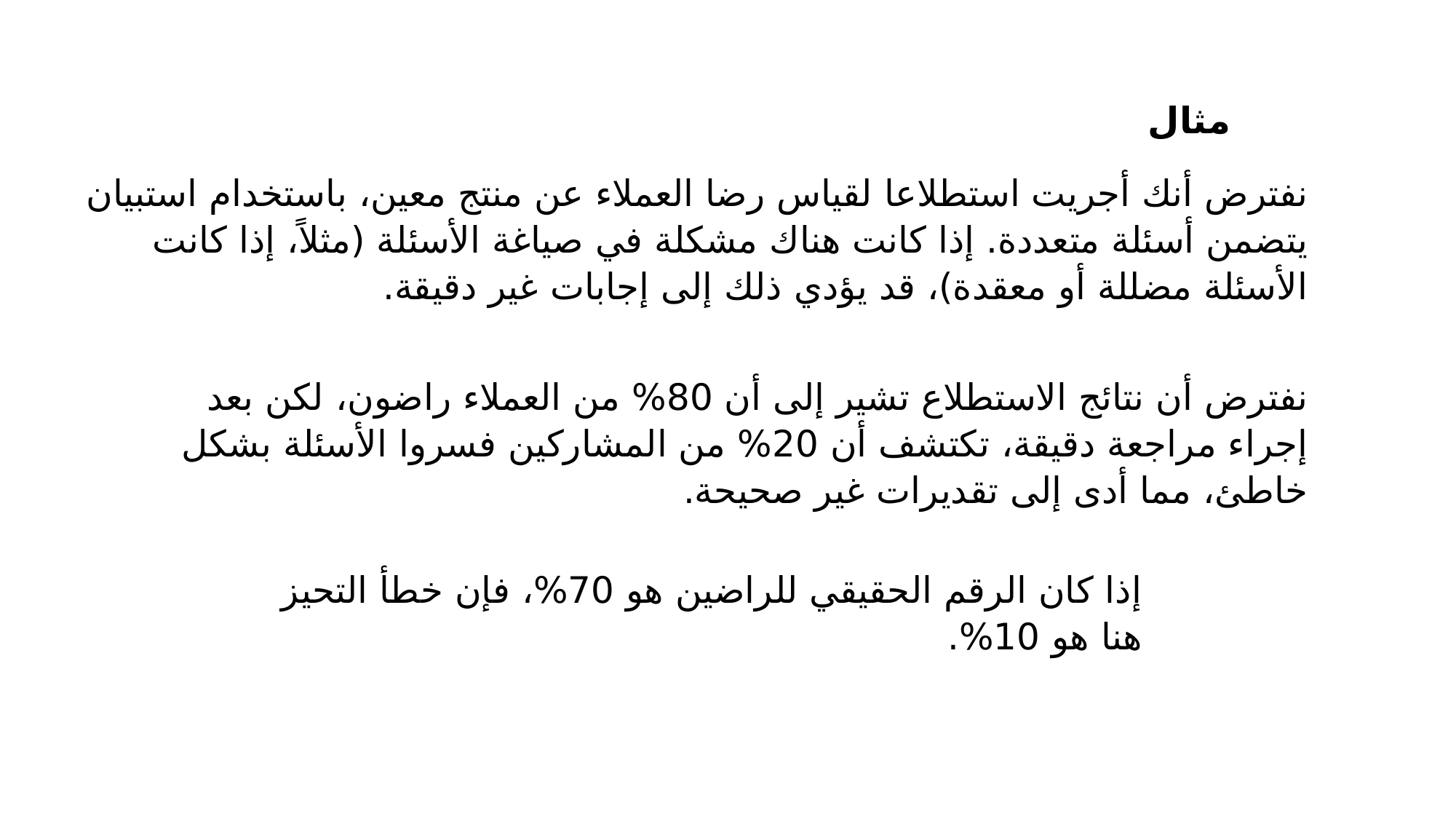

مثال
نفترض أنك أجريت استطلاعا لقياس رضا العملاء عن منتج معين، باستخدام استبيان يتضمن أسئلة متعددة. إذا كانت هناك مشكلة في صياغة الأسئلة (مثلاً، إذا كانت الأسئلة مضللة أو معقدة)، قد يؤدي ذلك إلى إجابات غير دقيقة.
نفترض أن نتائج الاستطلاع تشير إلى أن 80% من العملاء راضون، لكن بعد إجراء مراجعة دقيقة، تكتشف أن 20% من المشاركين فسروا الأسئلة بشكل خاطئ، مما أدى إلى تقديرات غير صحيحة.
إذا كان الرقم الحقيقي للراضين هو 70%، فإن خطأ التحيز هنا هو 10%.